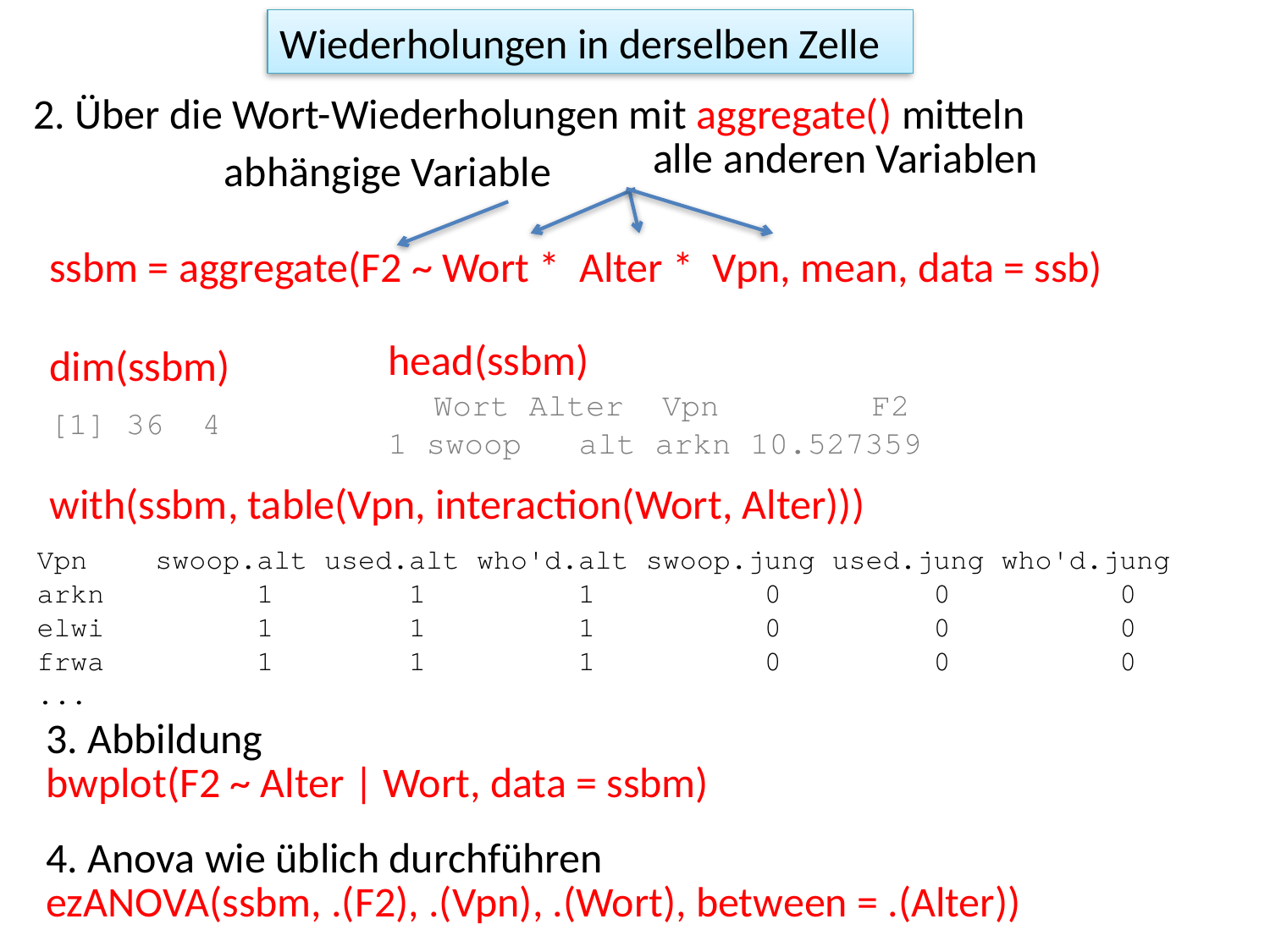

Wiederholungen in derselben Zelle
2. Über die Wort-Wiederholungen mit aggregate() mitteln
alle anderen Variablen
abhängige Variable
ssbm = aggregate(F2 ~ Wort *  Alter *  Vpn, mean, data = ssb)
head(ssbm)
   Wort Alter  Vpn        F2
1 swoop   alt arkn 10.527359
dim(ssbm)
[1] 36  4
with(ssbm, table(Vpn, interaction(Wort, Alter)))
Vpn    swoop.alt used.alt who'd.alt swoop.jung used.jung who'd.jung  arkn         1        1         1          0         0          0  elwi         1        1         1          0         0          0  frwa         1        1         1          0         0          0
...
3. Abbildung
bwplot(F2 ~ Alter | Wort, data = ssbm)
ezANOVA(ssbm, .(F2), .(Vpn), .(Wort), between = .(Alter))
4. Anova wie üblich durchführen